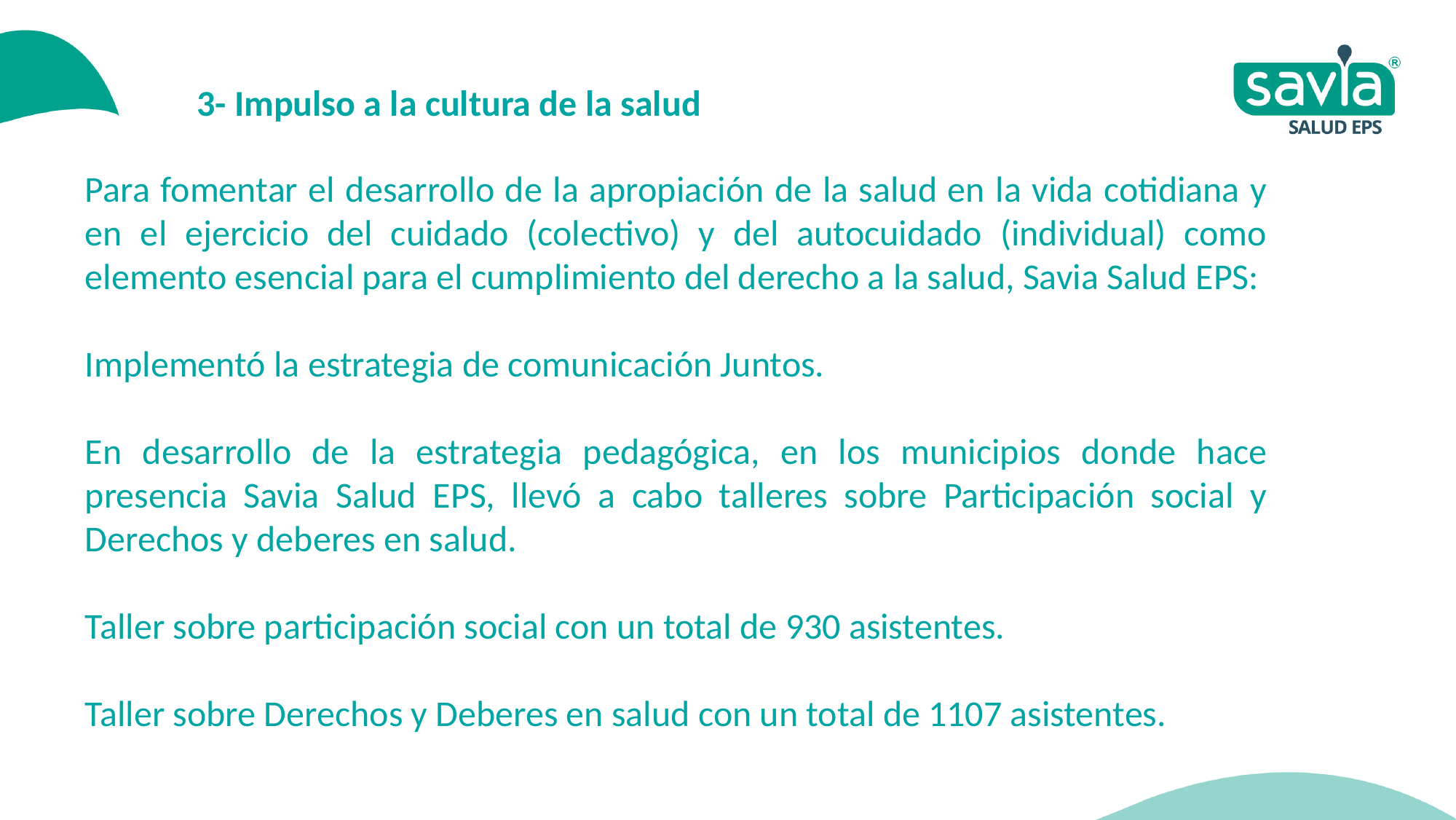

3- Impulso a la cultura de la salud
Para fomentar el desarrollo de la apropiación de la salud en la vida cotidiana y en el ejercicio del cuidado (colectivo) y del autocuidado (individual) como elemento esencial para el cumplimiento del derecho a la salud, Savia Salud EPS:

Implementó la estrategia de comunicación Juntos.

En desarrollo de la estrategia pedagógica, en los municipios donde hace presencia Savia Salud EPS, llevó a cabo talleres sobre Participación social y Derechos y deberes en salud.

Taller sobre participación social con un total de 930 asistentes.

Taller sobre Derechos y Deberes en salud con un total de 1107 asistentes.